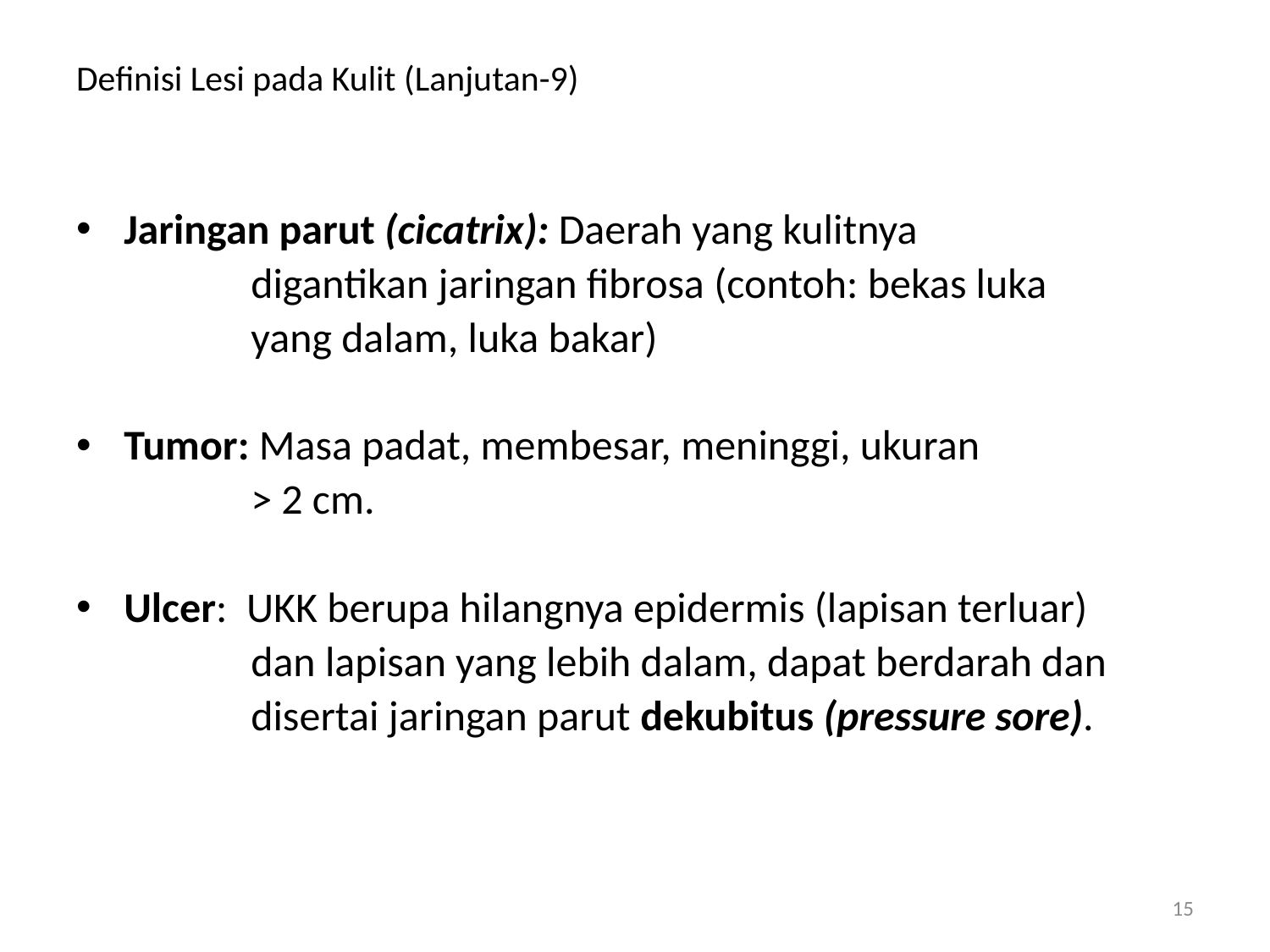

# Definisi Lesi pada Kulit (Lanjutan-9)
Jaringan parut (cicatrix): Daerah yang kulitnya
		digantikan jaringan fibrosa (contoh: bekas luka
		yang dalam, luka bakar)

Tumor: Masa padat, membesar, meninggi, ukuran
		> 2 cm.

Ulcer:  UKK berupa hilangnya epidermis (lapisan terluar)
		dan lapisan yang lebih dalam, dapat berdarah dan
		disertai jaringan parut dekubitus (pressure sore).
15